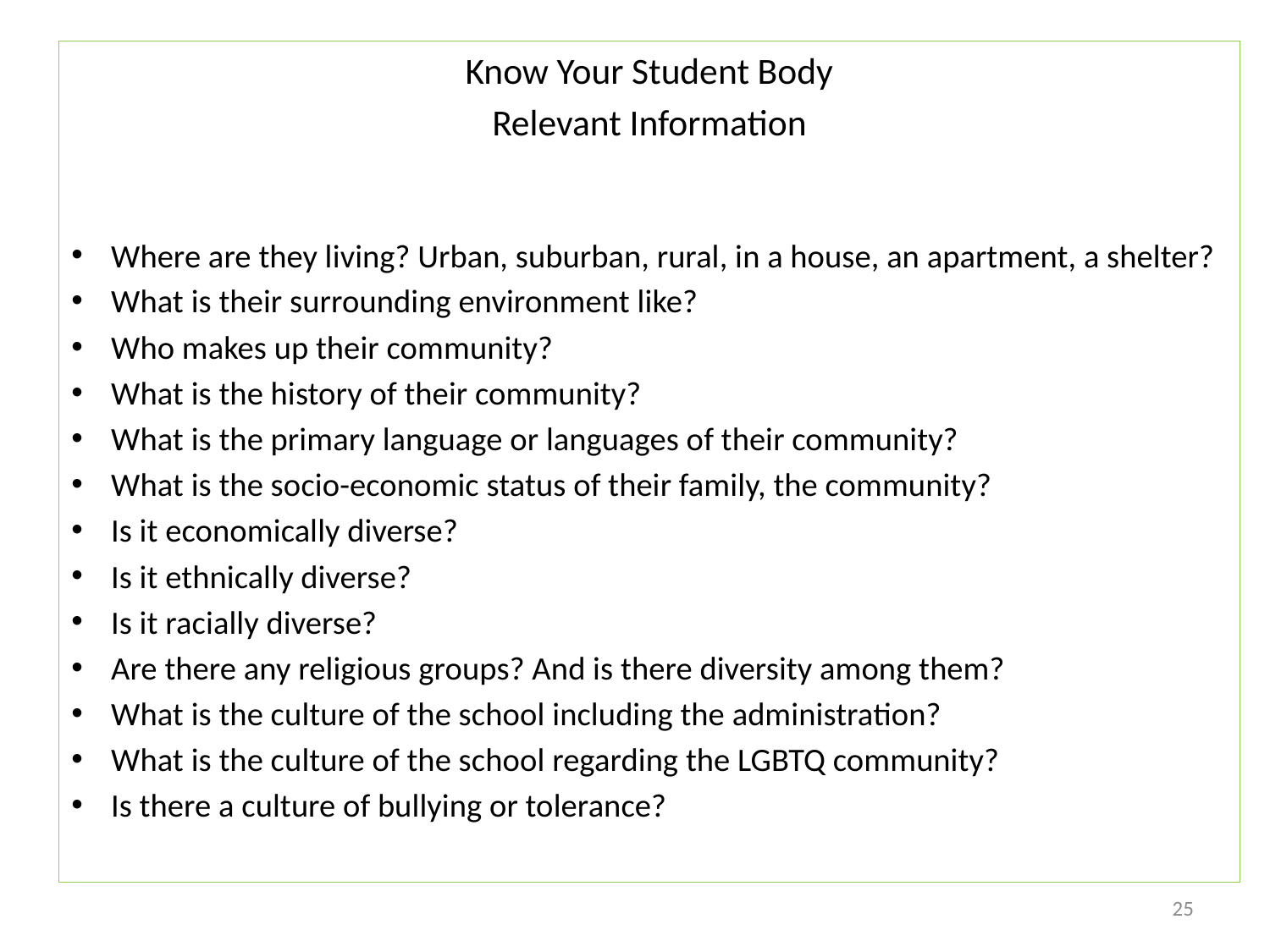

Know Your Student Body
Relevant Information

Where are they living? Urban, suburban, rural, in a house, an apartment, a shelter?
What is their surrounding environment like?
Who makes up their community?
What is the history of their community?
What is the primary language or languages of their community?
What is the socio-economic status of their family, the community?
Is it economically diverse?
Is it ethnically diverse?
Is it racially diverse?
Are there any religious groups? And is there diversity among them?
What is the culture of the school including the administration?
What is the culture of the school regarding the LGBTQ community?
Is there a culture of bullying or tolerance?

25